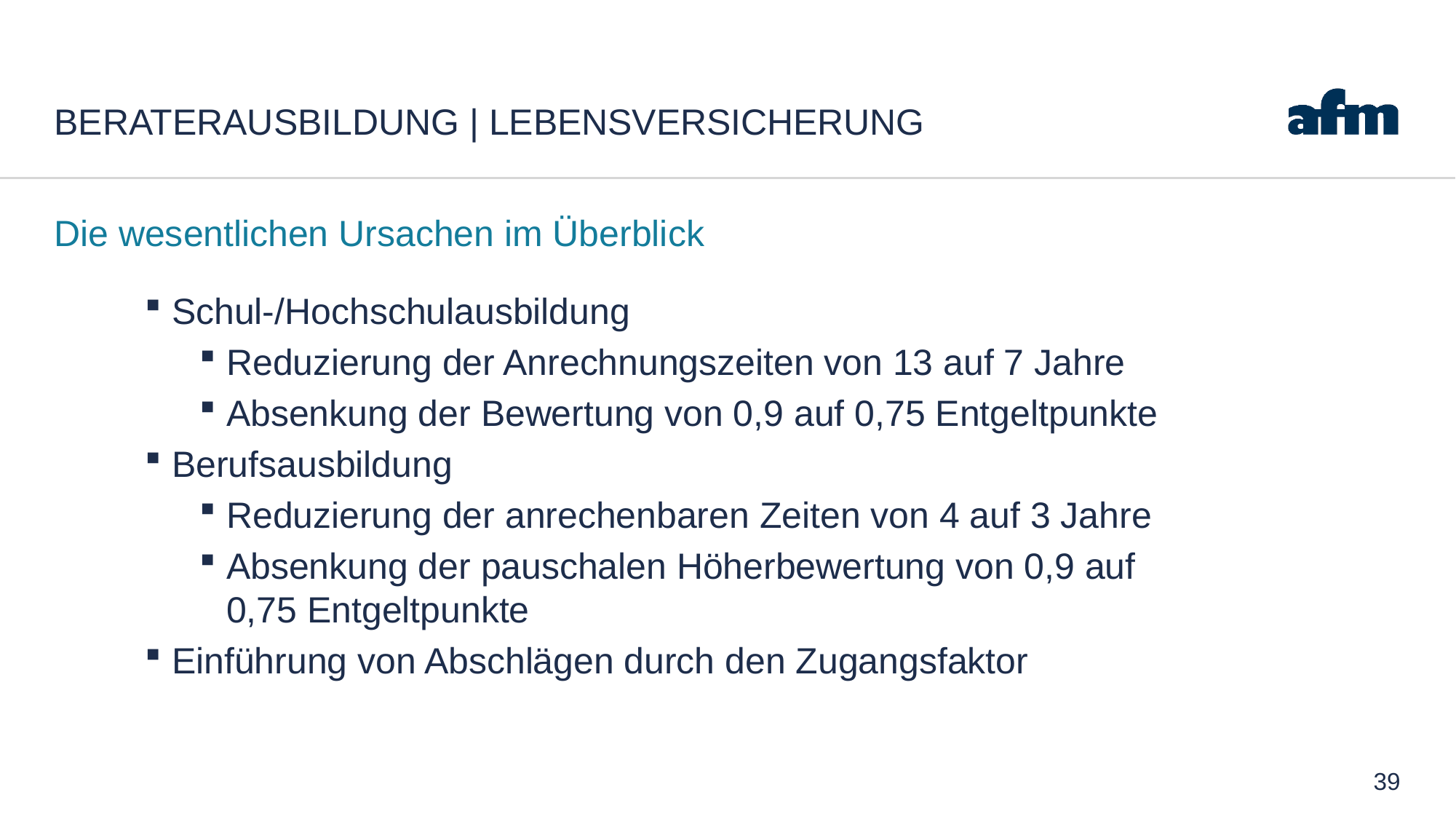

# Beraterausbildung | Lebensversicherung
Die wesentlichen Ursachen im Überblick
Schul-/Hochschulausbildung
Reduzierung der Anrechnungszeiten von 13 auf 7 Jahre
Absenkung der Bewertung von 0,9 auf 0,75 Entgeltpunkte
Berufsausbildung
Reduzierung der anrechenbaren Zeiten von 4 auf 3 Jahre
Absenkung der pauschalen Höherbewertung von 0,9 auf
0,75 Entgeltpunkte
Einführung von Abschlägen durch den Zugangsfaktor

39